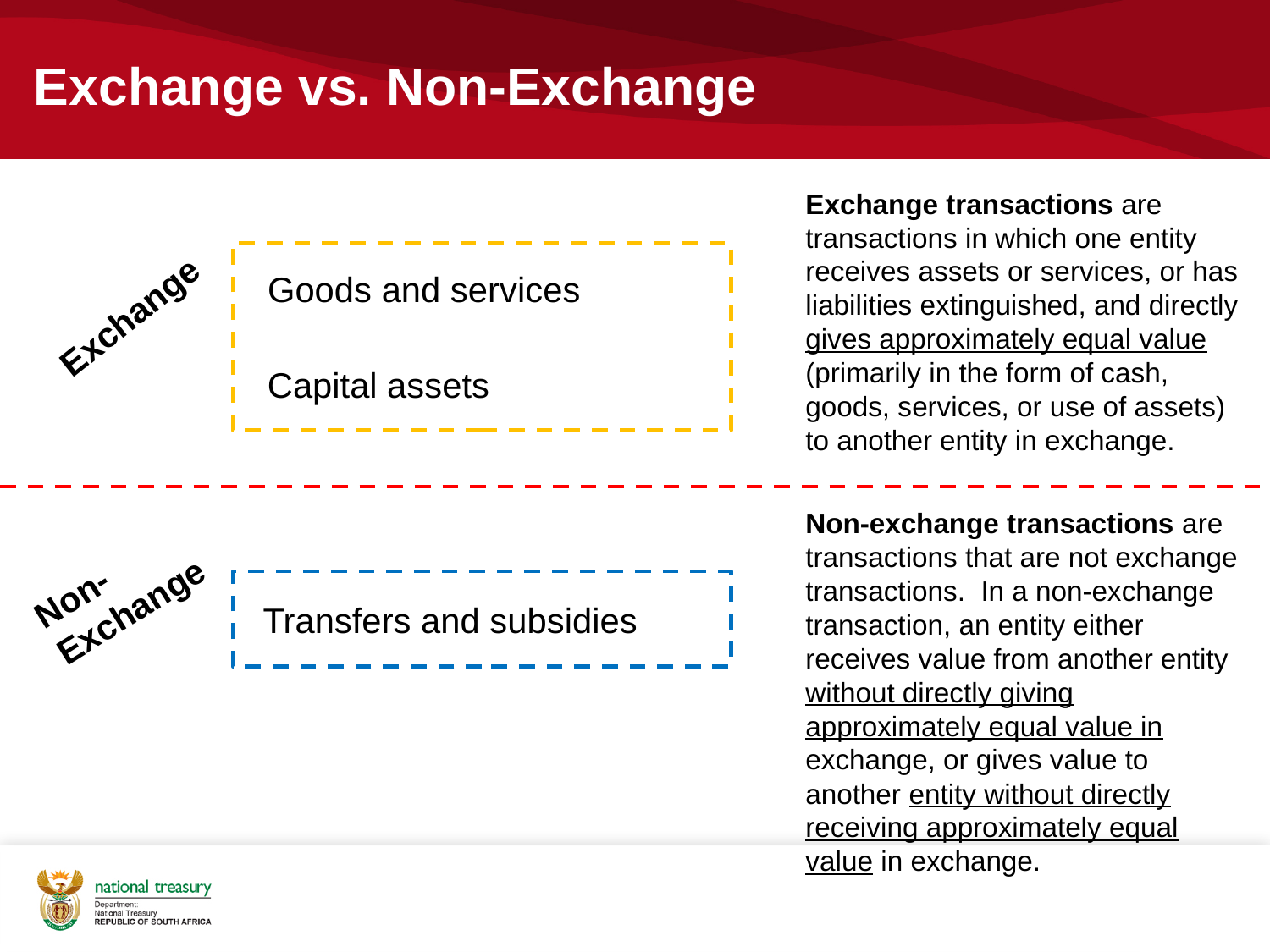

# Exchange vs. Non-Exchange
Exchange transactions are transactions in which one entity receives assets or services, or has liabilities extinguished, and directly gives approximately equal value (primarily in the form of cash, goods, services, or use of assets) to another entity in exchange.

Goods and services
Exchange
Capital assets
Non-exchange transactions are transactions that are not exchange transactions.  In a non-exchange transaction, an entity either receives value from another entity without directly giving approximately equal value in exchange, or gives value to another entity without directly receiving approximately equal value in exchange.
Non-
Exchange

Transfers and subsidies